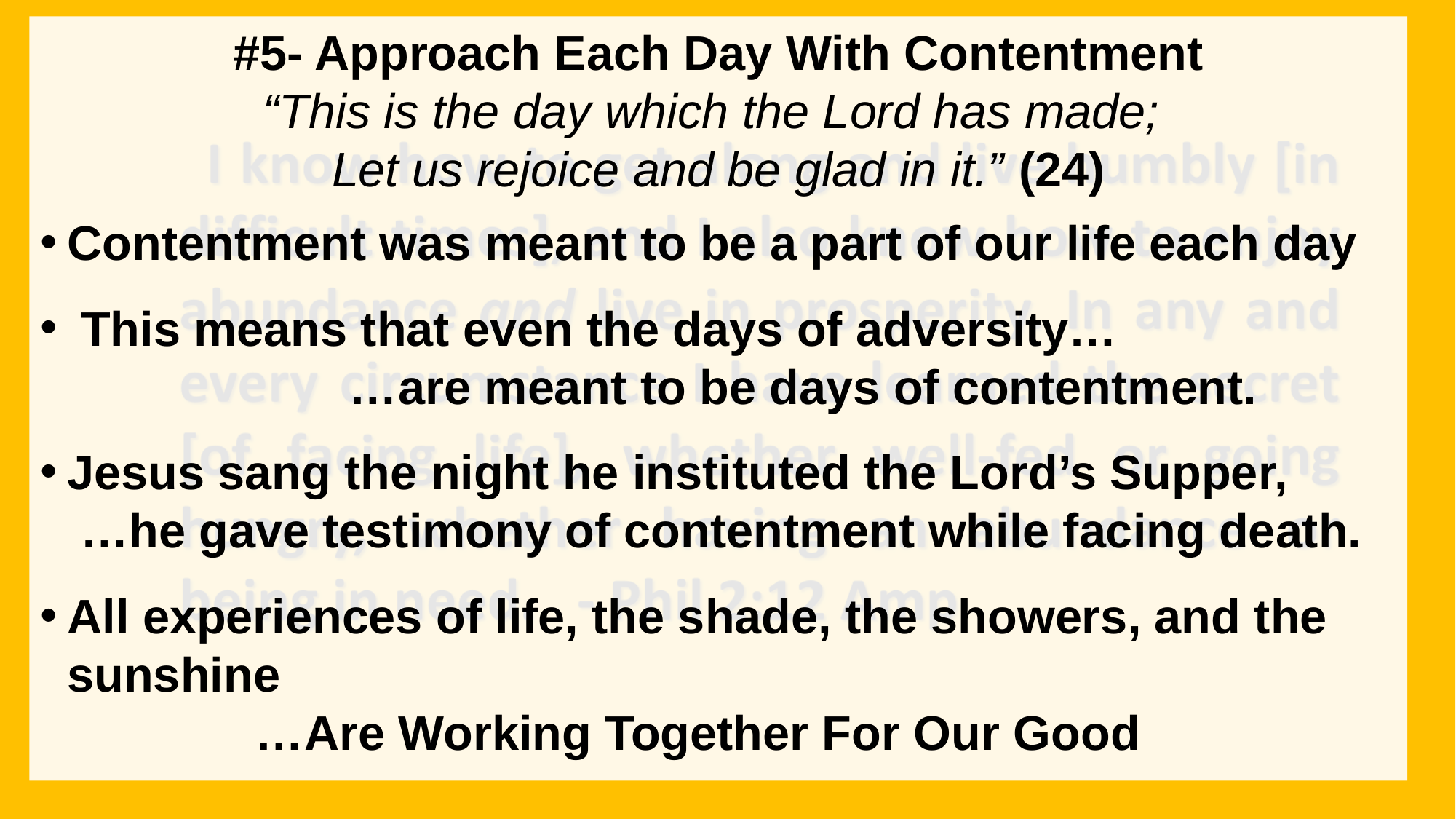

#5- Approach Each Day With Contentment
“This is the day which the Lord has made;
Let us rejoice and be glad in it.” (24)
Contentment was meant to be a part of our life each day
 This means that even the days of adversity…
                       …are meant to be days of contentment.
Jesus sang the night he instituted the Lord’s Supper,
   …he gave testimony of contentment while facing death.
All experiences of life, the shade, the showers, and the sunshine
                …Are Working Together For Our Good